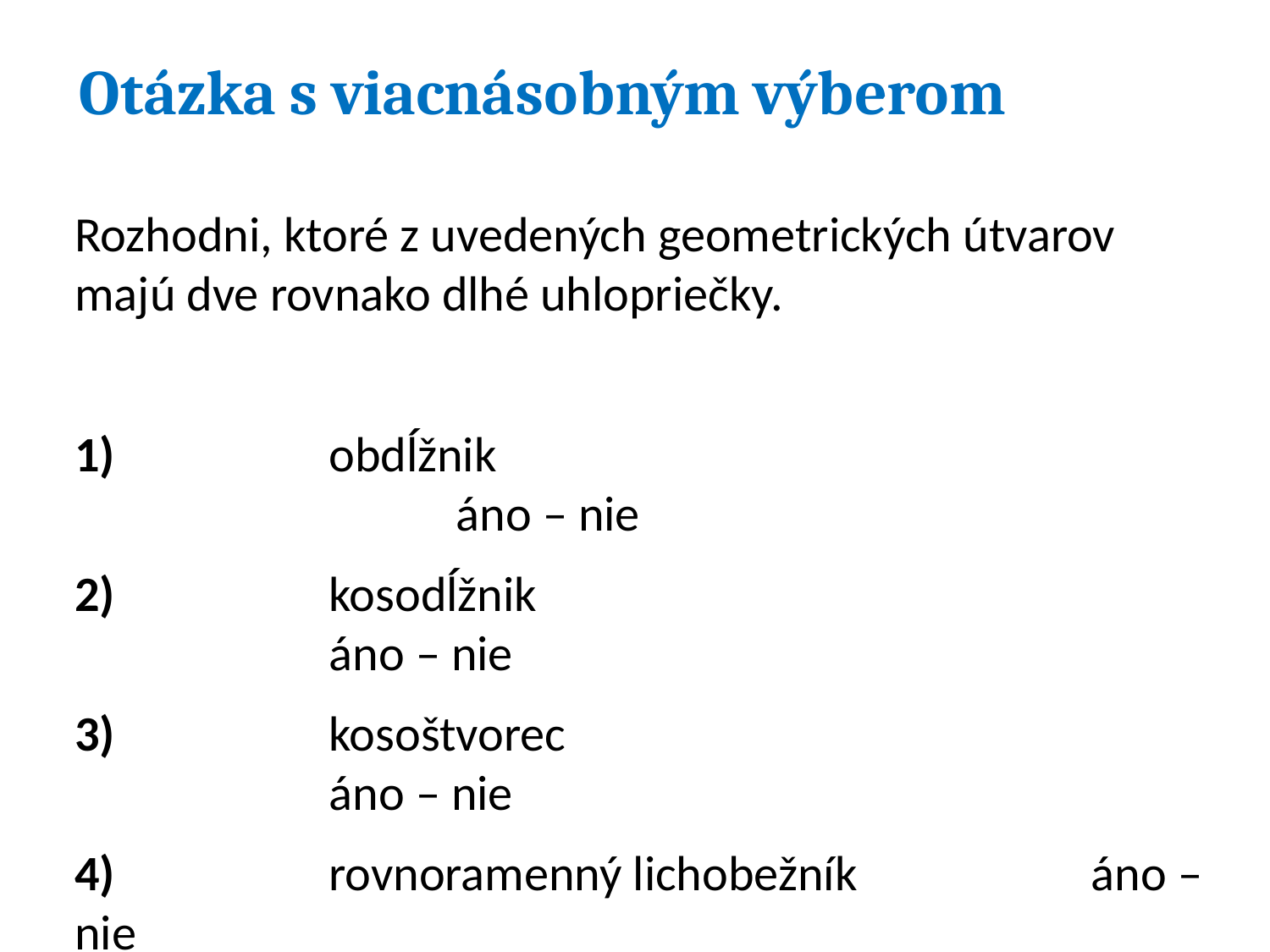

# Otázka s viacnásobným výberom
Rozhodni, ktoré z uvedených geometrických útvarov
majú dve rovnako dlhé uhlopriečky.

1)		obdĺžnik									áno – nie
2)		kosodĺžnik								áno – nie
3)		kosoštvorec								áno – nie
4)		rovnoramenný lichobežník		áno – nie
21